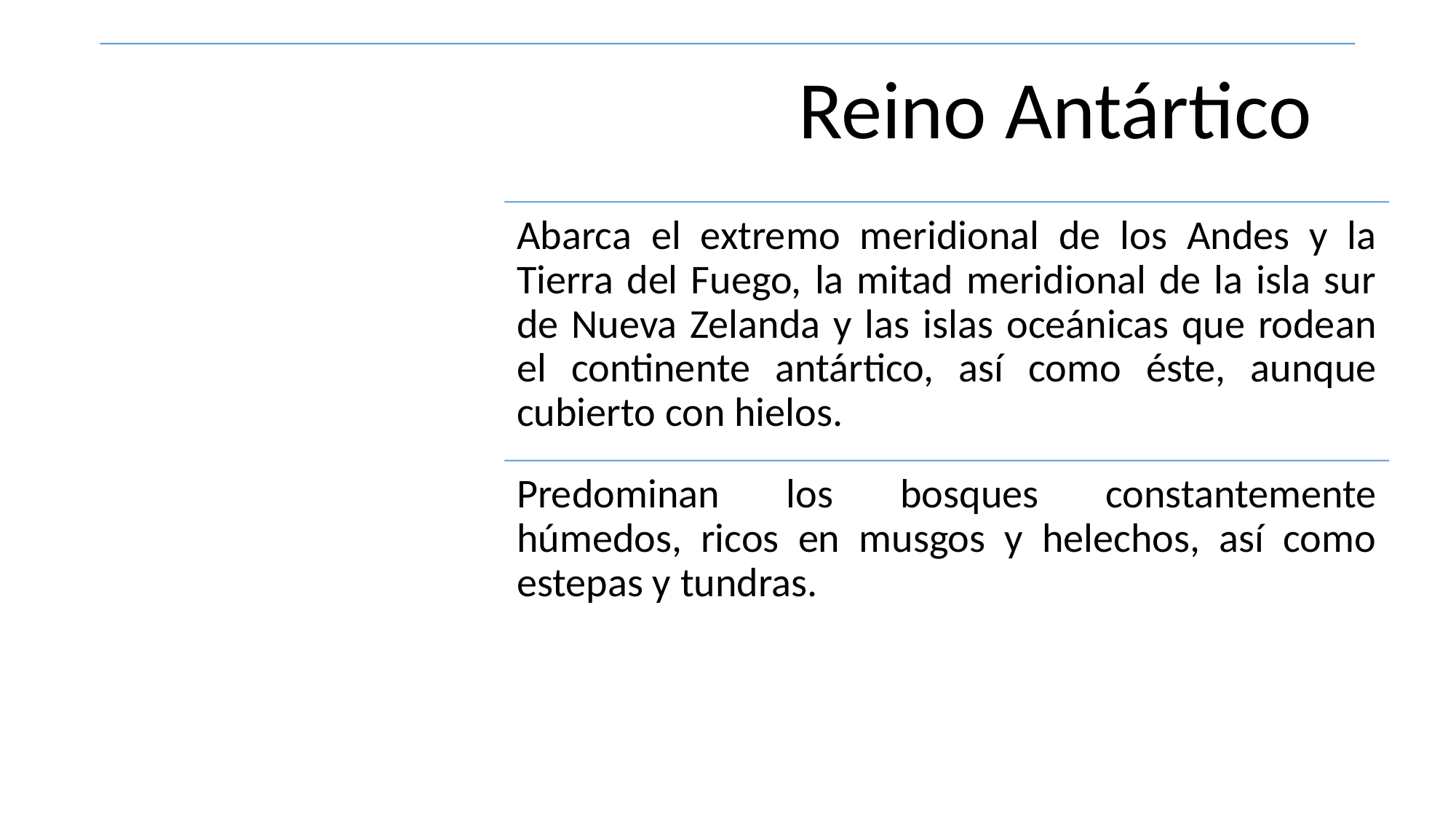

Reino Antártico
Abarca el extremo meridional de los Andes y la Tierra del Fuego, la mitad meridional de la isla sur de Nueva Zelanda y las islas oceánicas que rodean el continente antártico, así como éste, aunque cubierto con hielos.
Predominan los bosques constantemente húmedos, ricos en musgos y helechos, así como estepas y tundras.